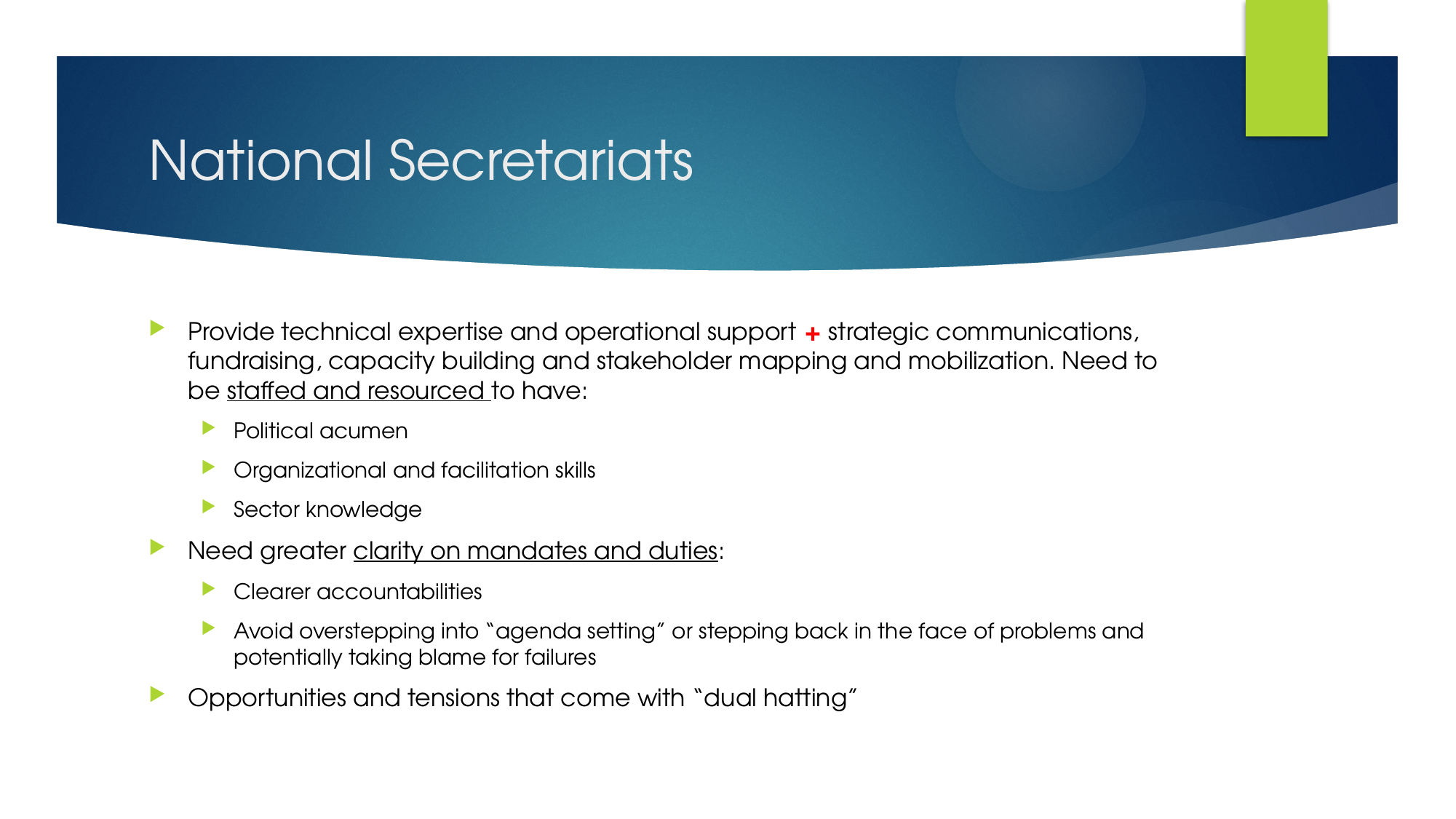

# National Secretariats
Provide technical expertise and operational support + strategic communications, fundraising, capacity building and stakeholder mapping and mobilization. Need to be staffed and resourced to have:
Political acumen
Organizational and facilitation skills
Sector knowledge
Need greater clarity on mandates and duties:
Clearer accountabilities
Avoid overstepping into “agenda setting” or stepping back in the face of problems and potentially taking blame for failures
Opportunities and tensions that come with “dual hatting”